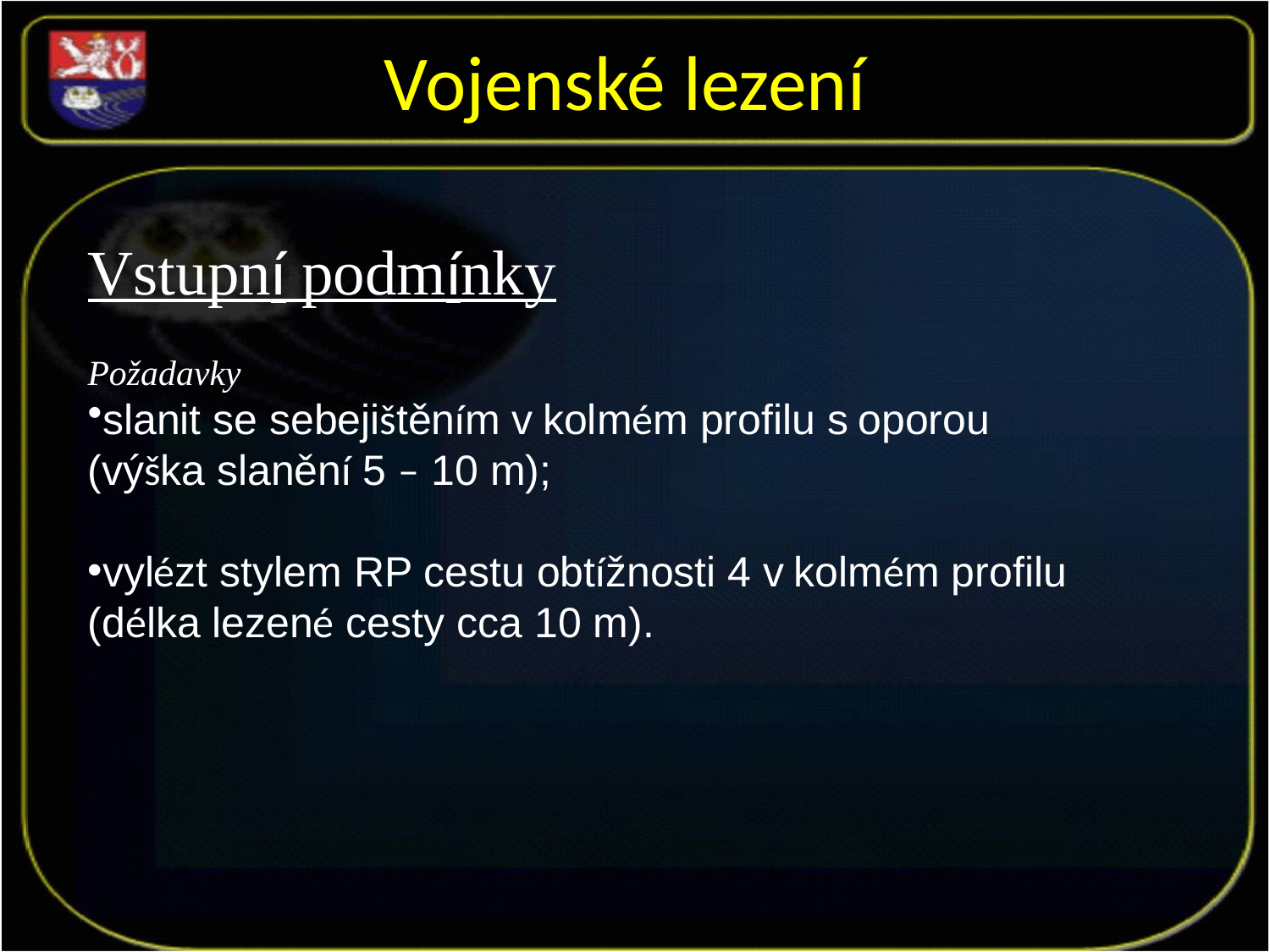

# Vojenské lezení
Vstupní podmínky

Požadavky
slanit se sebejištěním v kolmém profilu s oporou
(výška slanění 5 – 10 m);

vylézt stylem RP cestu obtížnosti 4 v kolmém profilu
(délka lezené cesty cca 10 m).